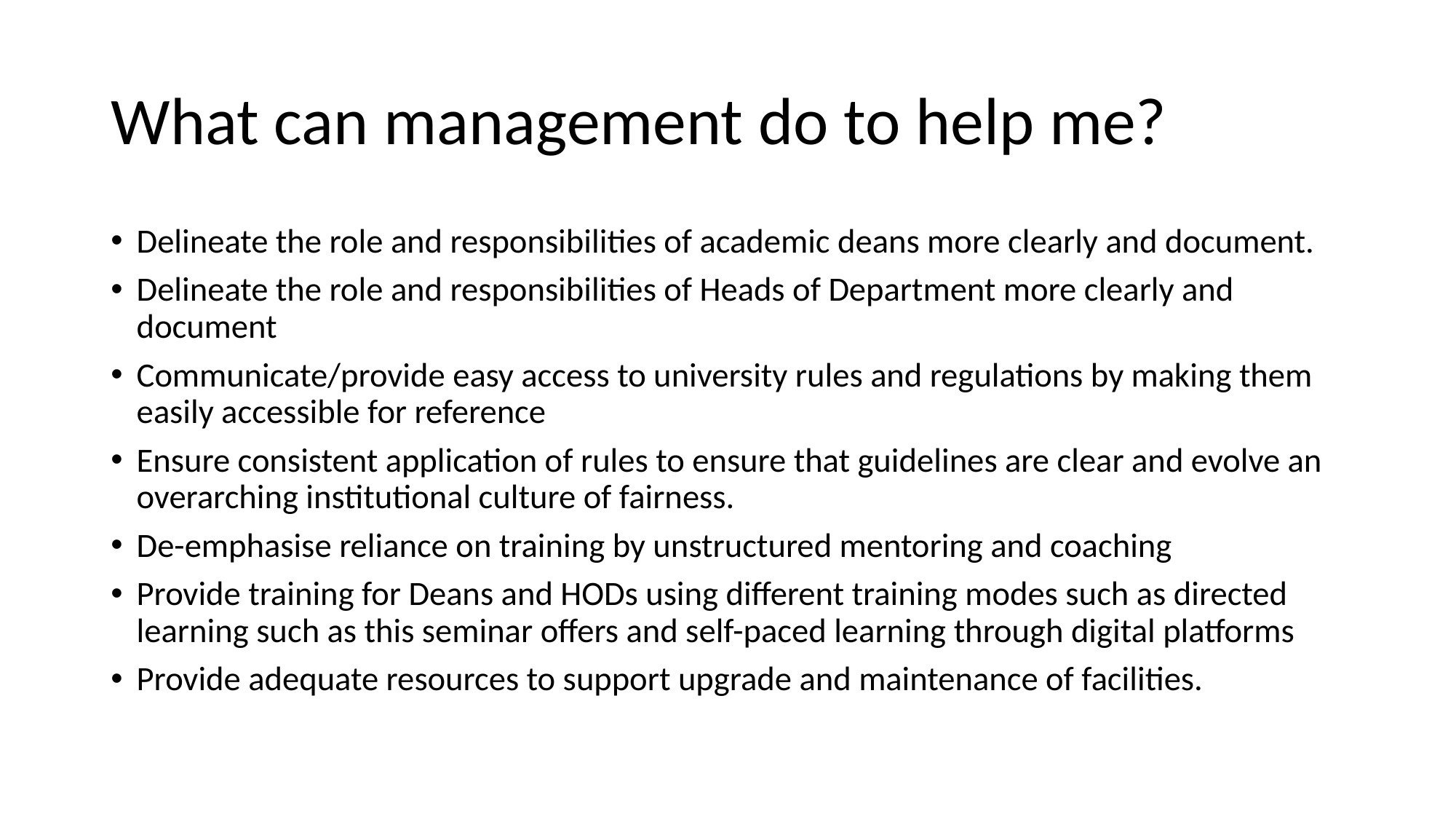

# What can management do to help me?
Delineate the role and responsibilities of academic deans more clearly and document.
Delineate the role and responsibilities of Heads of Department more clearly and document
Communicate/provide easy access to university rules and regulations by making them easily accessible for reference
Ensure consistent application of rules to ensure that guidelines are clear and evolve an overarching institutional culture of fairness.
De-emphasise reliance on training by unstructured mentoring and coaching
Provide training for Deans and HODs using different training modes such as directed learning such as this seminar offers and self-paced learning through digital platforms
Provide adequate resources to support upgrade and maintenance of facilities.